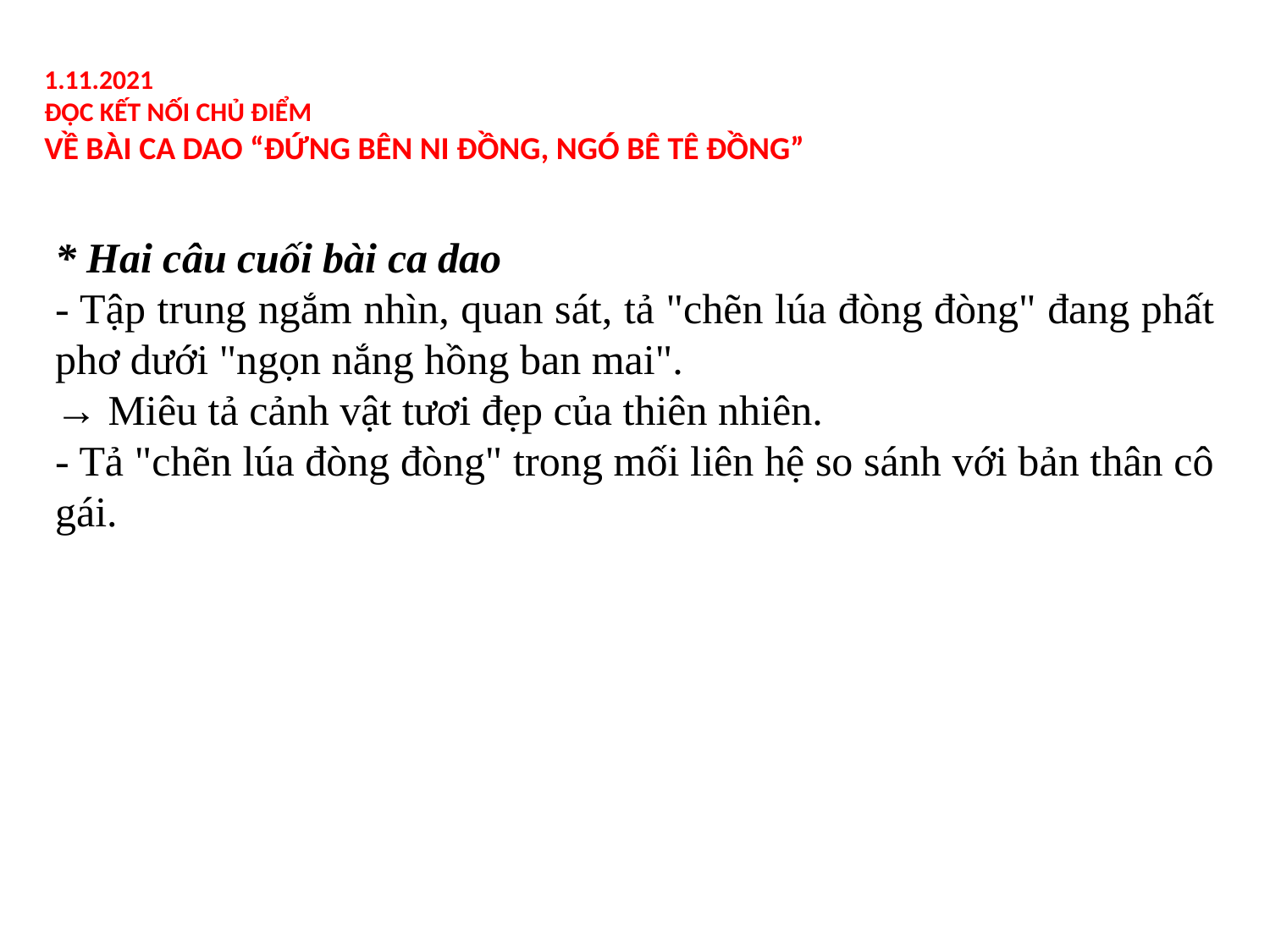

1.11.2021
ĐỌC KẾT NỐI CHỦ ĐIỂM
VỀ BÀI CA DAO “ĐỨNG BÊN NI ĐỒNG, NGÓ BÊ TÊ ĐỒNG”
* Hai câu cuối bài ca dao
- Tập trung ngắm nhìn, quan sát, tả "chẽn lúa đòng đòng" đang phất phơ dưới "ngọn nắng hồng ban mai".
→ Miêu tả cảnh vật tươi đẹp của thiên nhiên.
- Tả "chẽn lúa đòng đòng" trong mối liên hệ so sánh với bản thân cô gái.